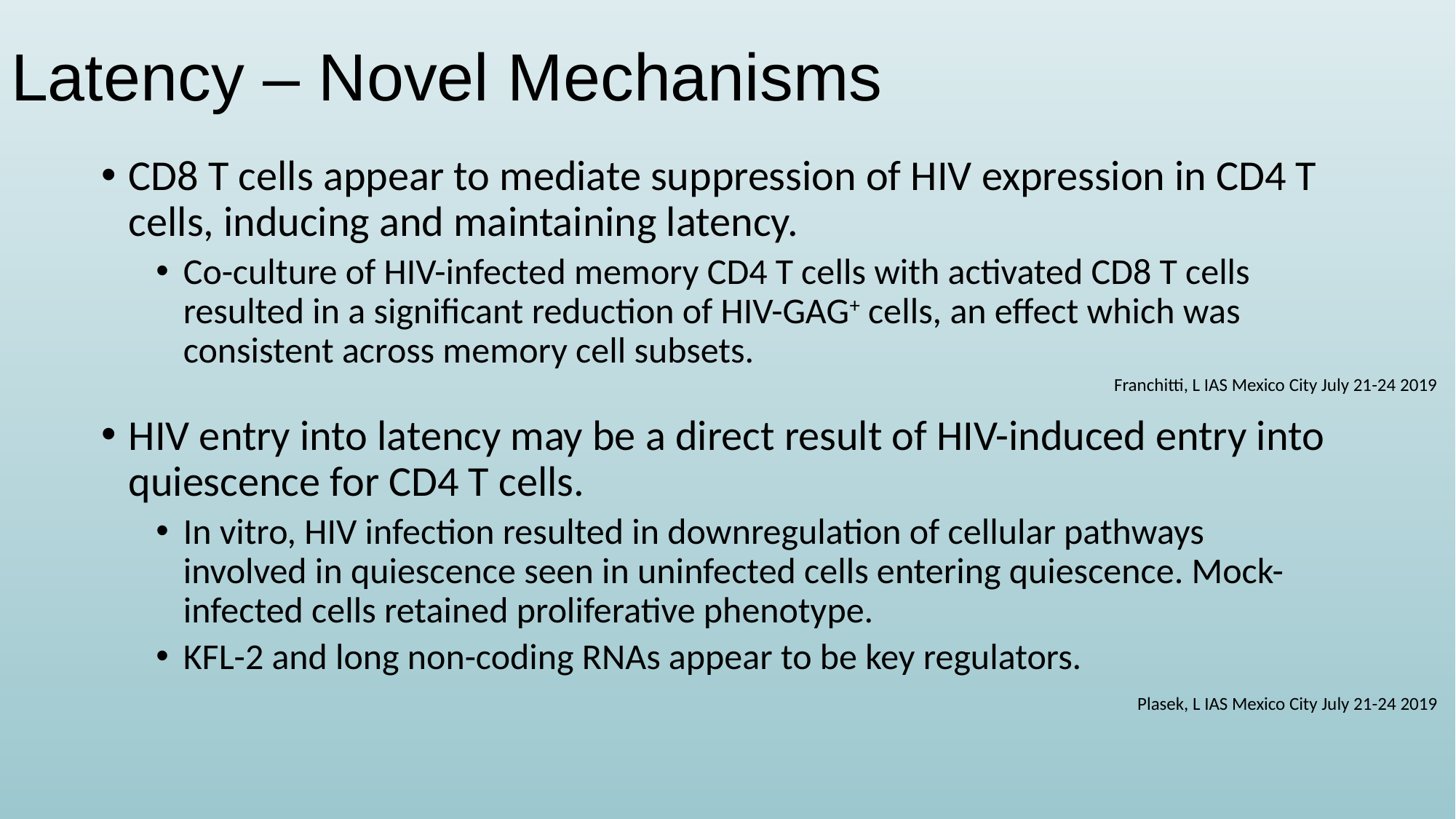

# Latency – Novel Mechanisms
CD8 T cells appear to mediate suppression of HIV expression in CD4 T cells, inducing and maintaining latency.
Co-culture of HIV-infected memory CD4 T cells with activated CD8 T cells resulted in a significant reduction of HIV-GAG+ cells, an effect which was consistent across memory cell subsets.
HIV entry into latency may be a direct result of HIV-induced entry into quiescence for CD4 T cells.
In vitro, HIV infection resulted in downregulation of cellular pathways involved in quiescence seen in uninfected cells entering quiescence. Mock-infected cells retained proliferative phenotype.
KFL-2 and long non-coding RNAs appear to be key regulators.
Franchitti, L IAS Mexico City July 21-24 2019
Plasek, L IAS Mexico City July 21-24 2019